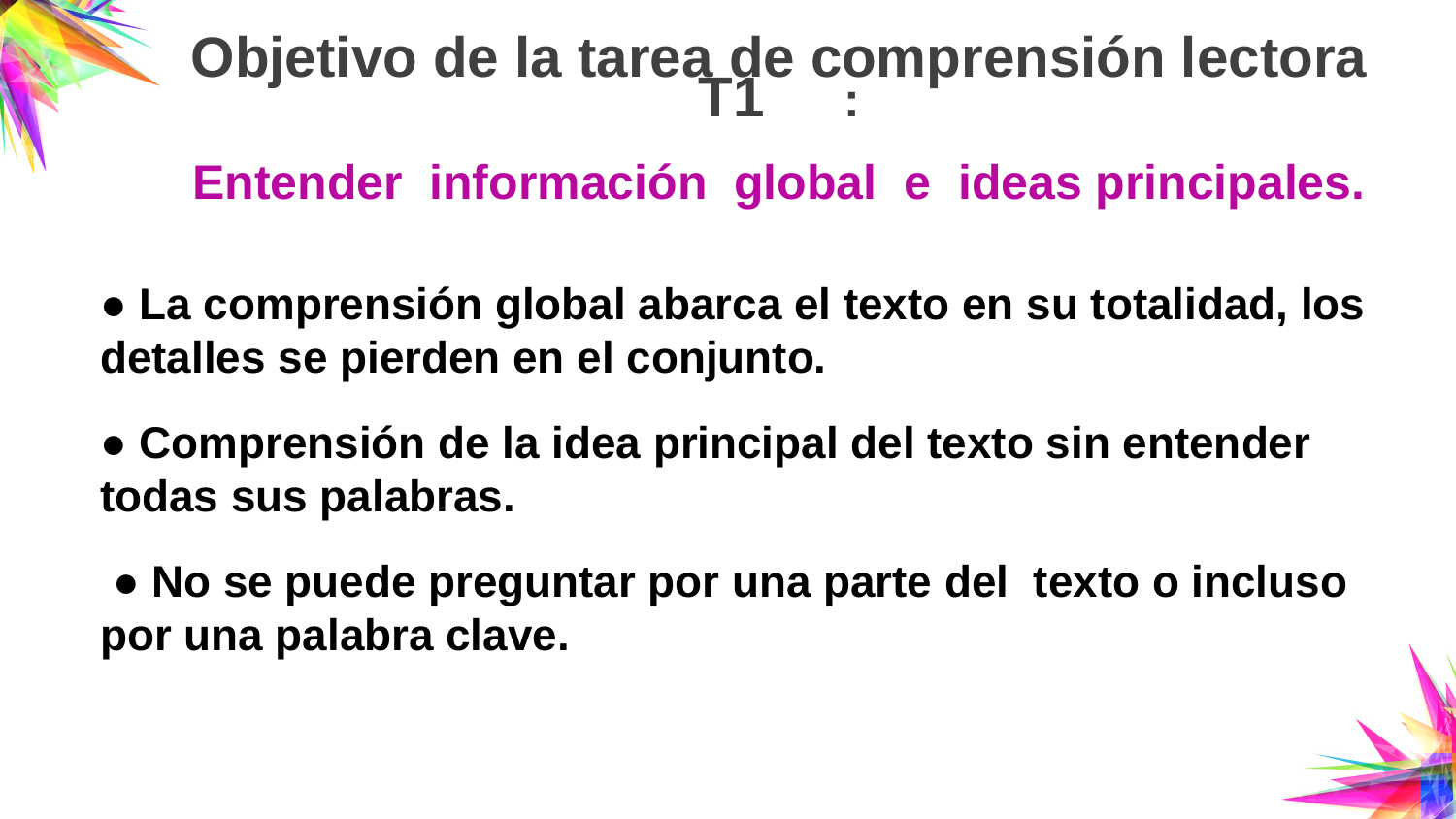

# Objetivo de la tarea de comprensión lectora T1	: Entender  información  global  e  ideas principales.

● La comprensión global abarca el texto en su totalidad, los
detalles se pierden en el conjunto.

● Comprensión de la idea principal del texto sin entender
todas sus palabras.

 ● No se puede preguntar por una parte del  texto o incluso
por una palabra clave.